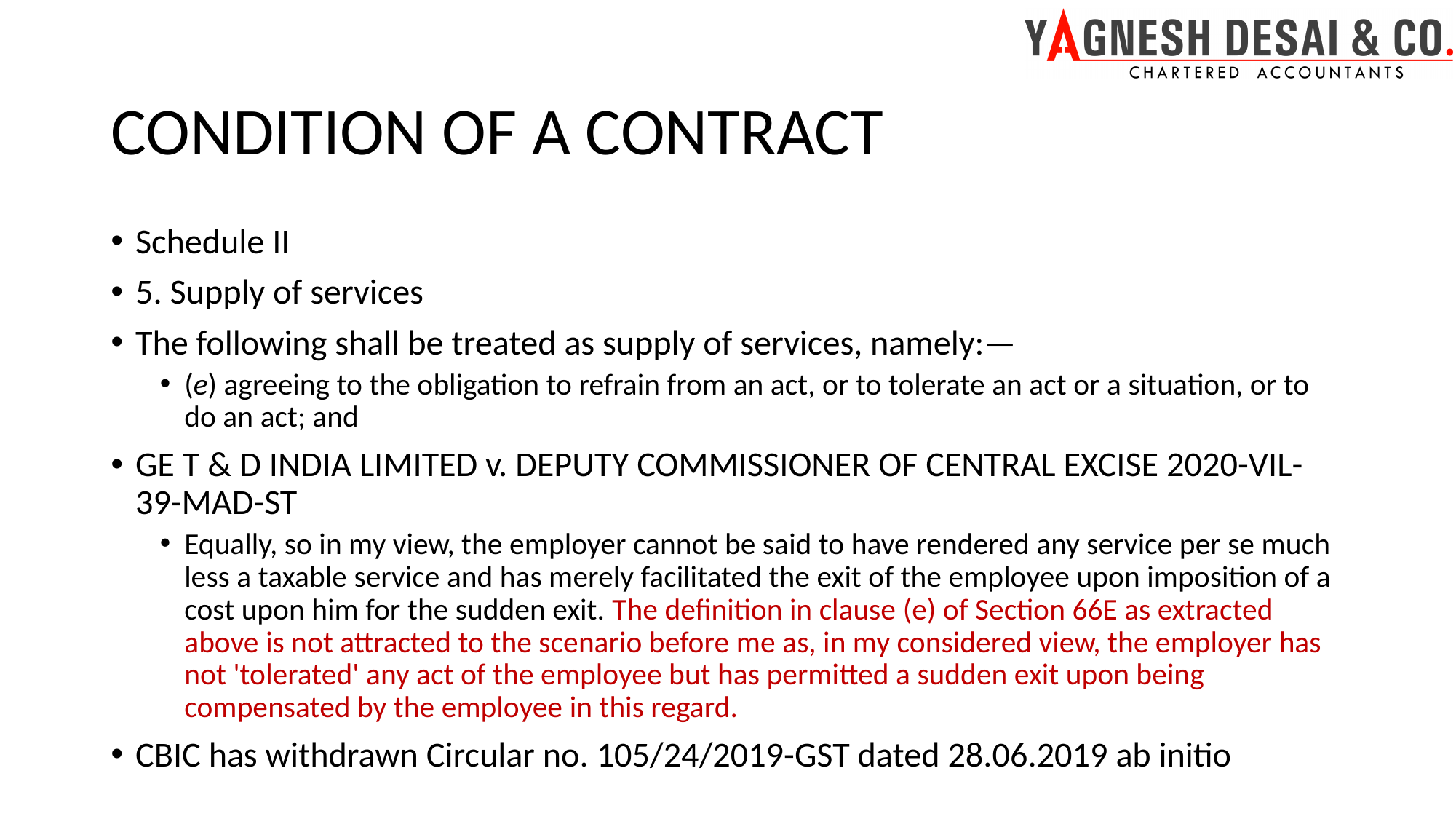

# CONDITION OF A CONTRACT
Schedule II
5. Supply of services
The following shall be treated as supply of services, namely:—
(e) agreeing to the obligation to refrain from an act, or to tolerate an act or a situation, or to do an act; and
GE T & D INDIA LIMITED v. DEPUTY COMMISSIONER OF CENTRAL EXCISE 2020-VIL-39-MAD-ST
Equally, so in my view, the employer cannot be said to have rendered any service per se much less a taxable service and has merely facilitated the exit of the employee upon imposition of a cost upon him for the sudden exit. The definition in clause (e) of Section 66E as extracted above is not attracted to the scenario before me as, in my considered view, the employer has not 'tolerated' any act of the employee but has permitted a sudden exit upon being compensated by the employee in this regard.
CBIC has withdrawn Circular no. 105/24/2019-GST dated 28.06.2019 ab initio